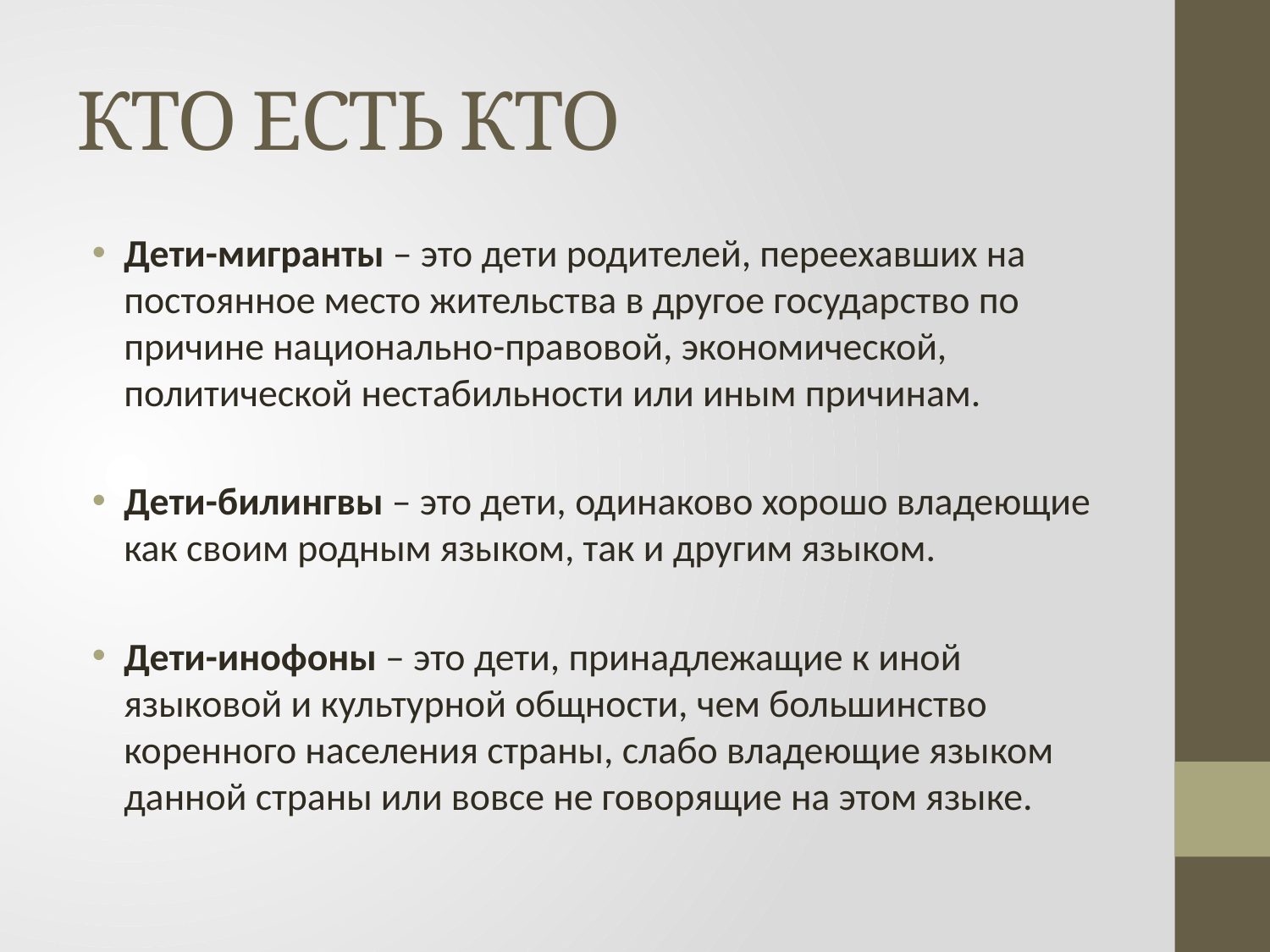

# КТО ЕСТЬ КТО
Дети-мигранты – это дети родителей, переехавших на постоянное место жительства в другое государство по причине национально-правовой, экономической, политической нестабильности или иным причинам.

Дети-билингвы – это дети, одинаково хорошо владеющие как своим родным языком, так и другим языком.

Дети-инофоны – это дети, принадлежащие к иной языковой и культурной общности, чем большинство коренного населения страны, слабо владеющие языком данной страны или вовсе не говорящие на этом языке.